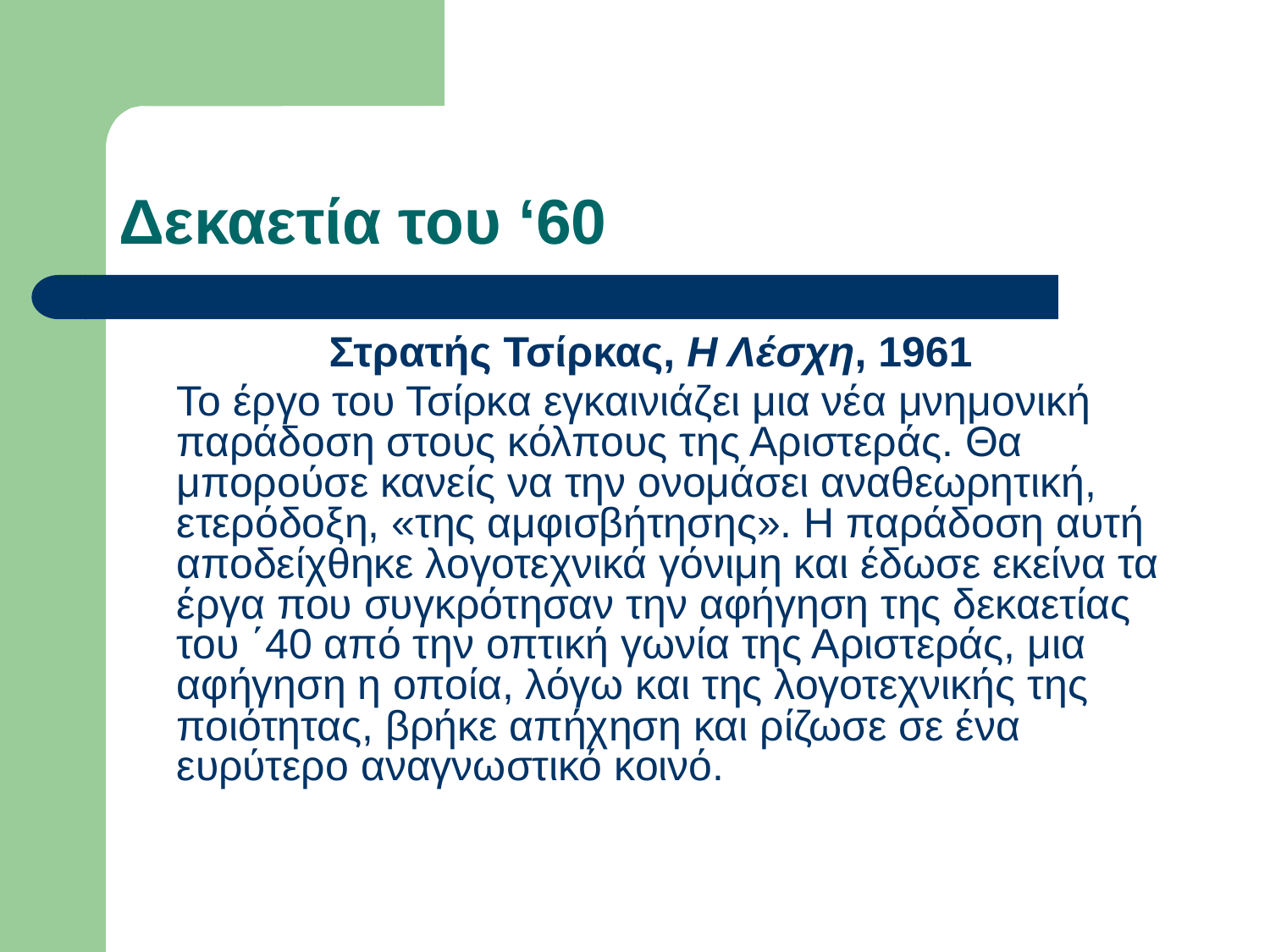

# Δεκαετία του ‘60
Στρατής Τσίρκας, Η Λέσχη, 1961
	Το έργο του Τσίρκα εγκαινιάζει μια νέα μνημονική παράδοση στους κόλπους της Αριστεράς. Θα μπορούσε κανείς να την ονομάσει αναθεωρητική, ετερόδοξη, «της αμφισβήτησης». Η παράδοση αυτή αποδείχθηκε λογοτεχνικά γόνιμη και έδωσε εκείνα τα έργα που συγκρότησαν την αφήγηση της δεκαετίας του ΄40 από την οπτική γωνία της Αριστεράς, μια αφήγηση η οποία, λόγω και της λογοτεχνικής της ποιότητας, βρήκε απήχηση και ρίζωσε σε ένα ευρύτερο αναγνωστικό κοινό.